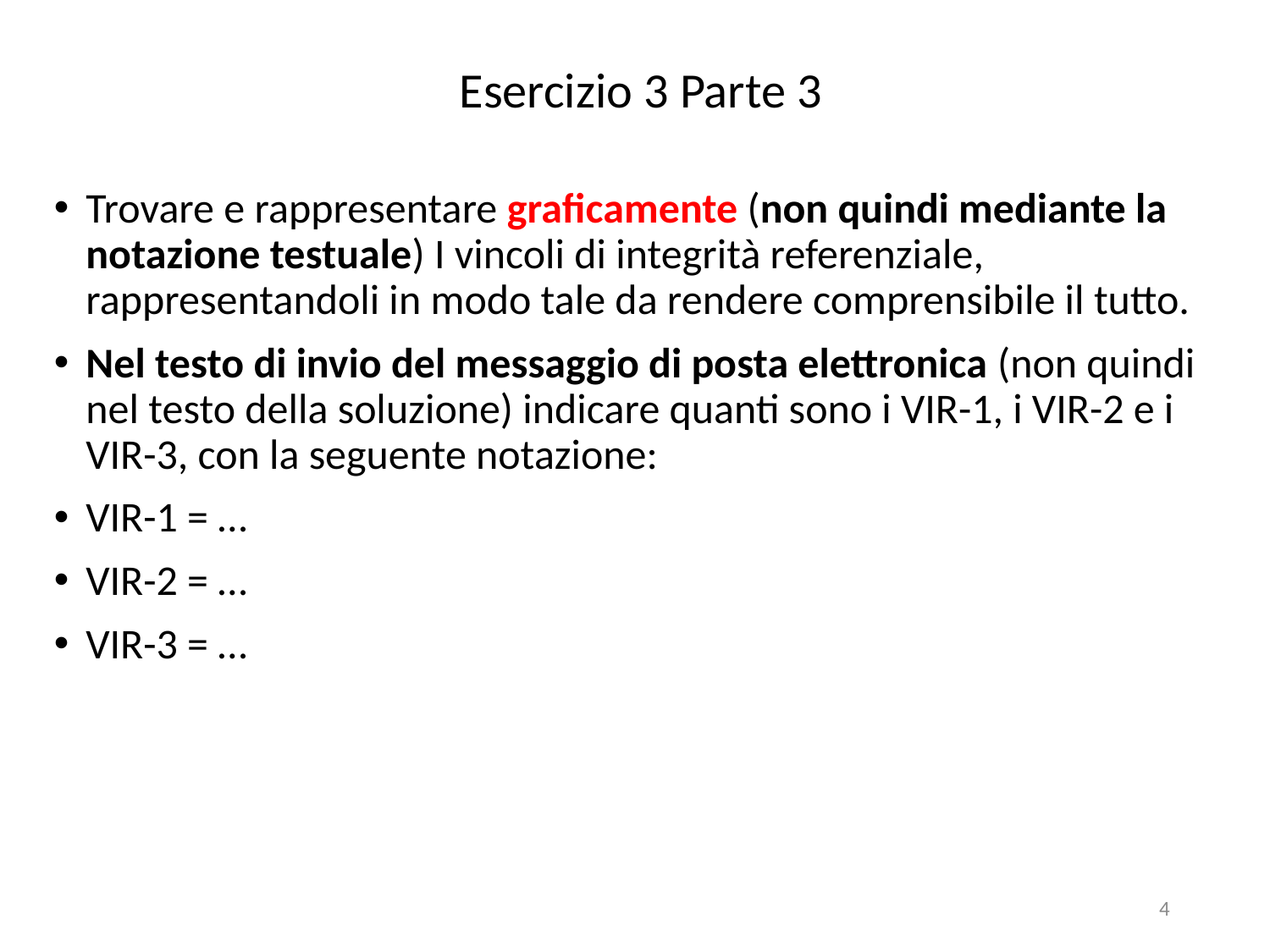

# Esercizio 3 Parte 3
Trovare e rappresentare graficamente (non quindi mediante la notazione testuale) I vincoli di integrità referenziale, rappresentandoli in modo tale da rendere comprensibile il tutto.
Nel testo di invio del messaggio di posta elettronica (non quindi nel testo della soluzione) indicare quanti sono i VIR-1, i VIR-2 e i VIR-3, con la seguente notazione:
VIR-1 = …
VIR-2 = …
VIR-3 = …

4